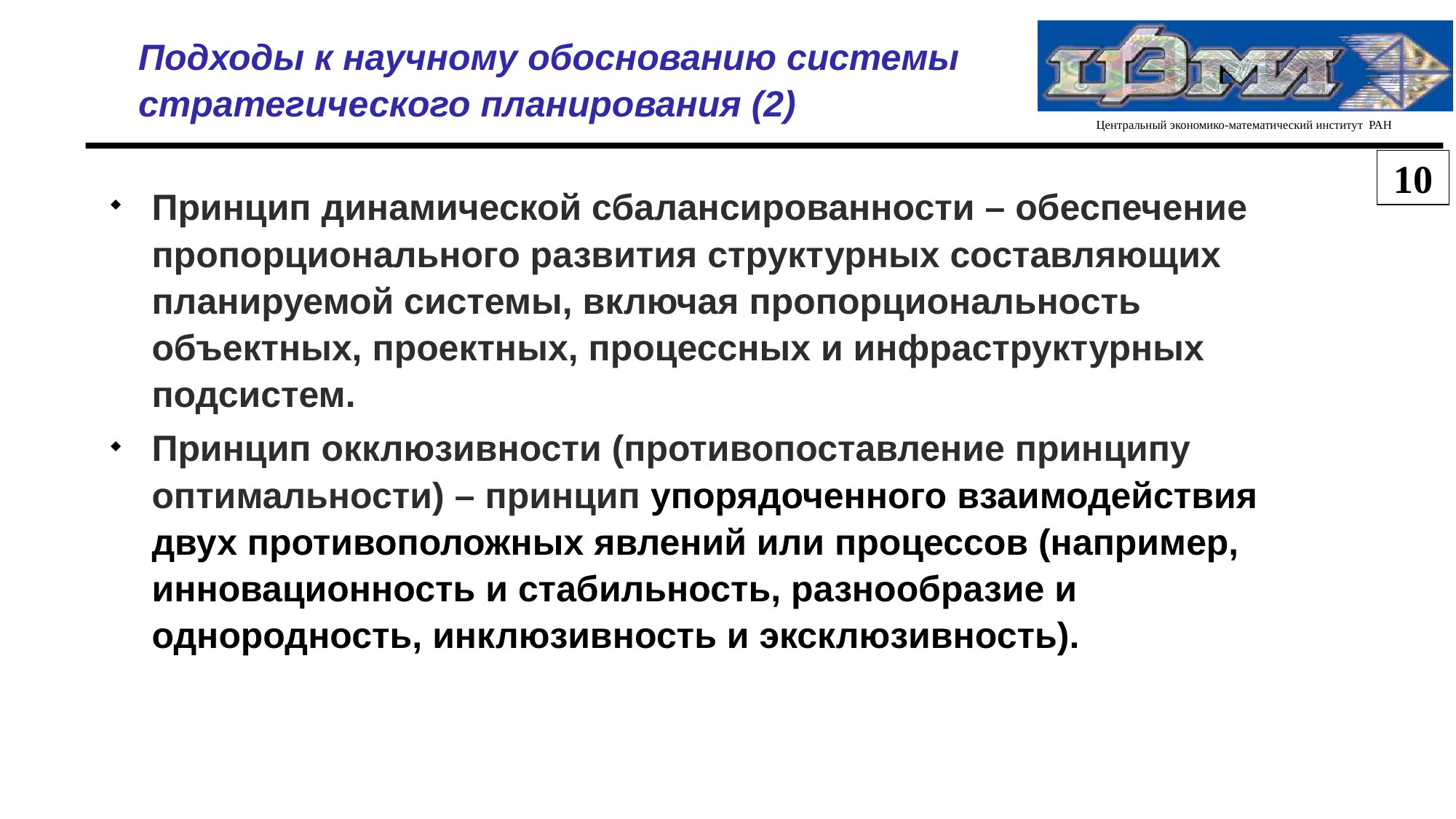

Подходы к научному обоснованию системы стратегического планирования (2)

Принцип динамической сбалансированности – обеспечение пропорционального развития структурных составляющих планируемой системы, включая пропорциональность объектных, проектных, процессных и инфраструктурных подсистем.
Принцип окклюзивности (противопоставление принципу оптимальности) – принцип упорядоченного взаимодействия двух противоположных явлений или процессов (например, инновационность и стабильность, разнообразие и однородность, инклюзивность и эксклюзивность).

10